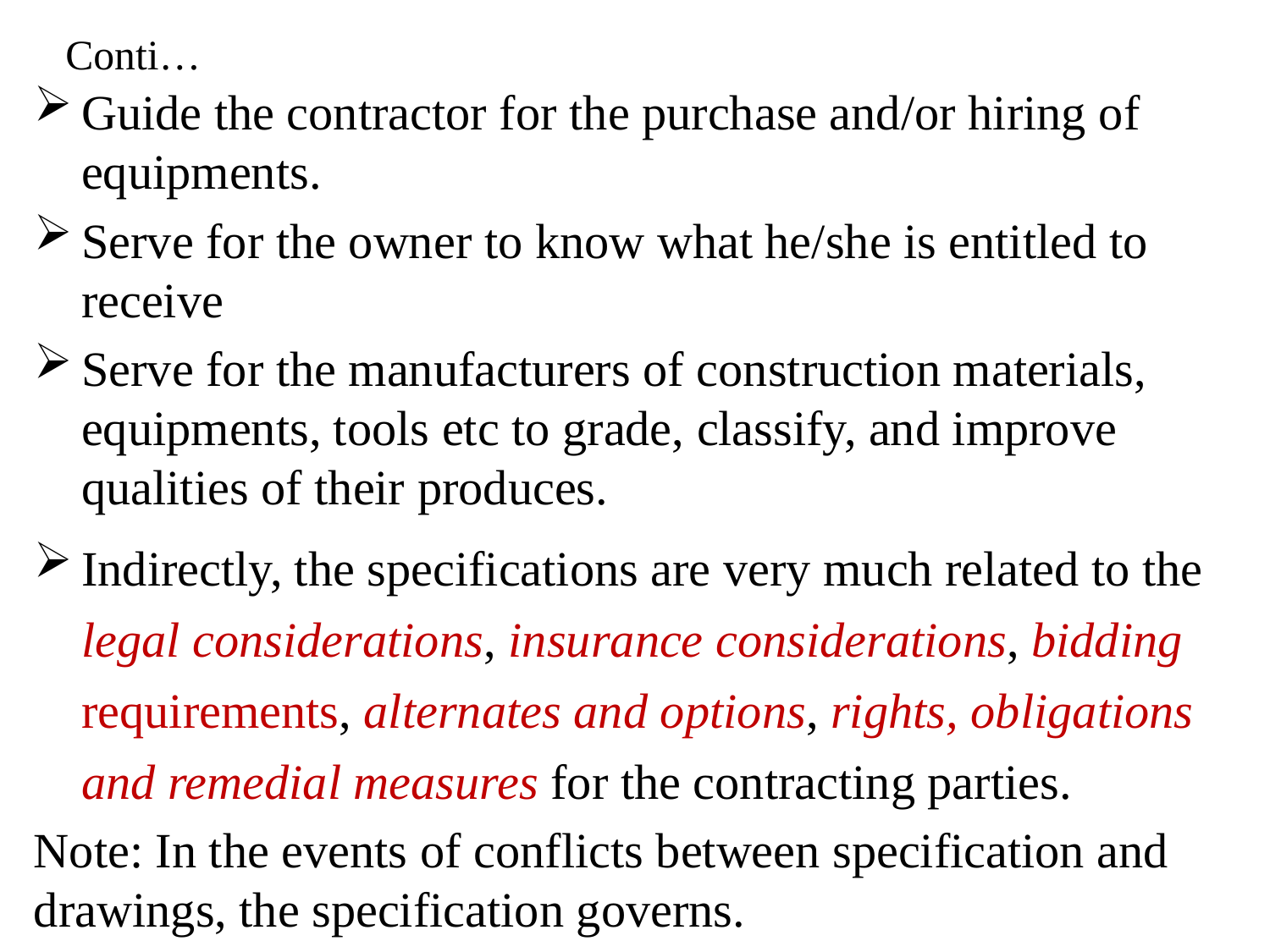

# Conti…
Guide the contractor for the purchase and/or hiring of equipments.
Serve for the owner to know what he/she is entitled to receive
Serve for the manufacturers of construction materials, equipments, tools etc to grade, classify, and improve qualities of their produces.
Indirectly, the specifications are very much related to the legal considerations, insurance considerations, bidding requirements, alternates and options, rights, obligations and remedial measures for the contracting parties.
Note: In the events of conflicts between specification and drawings, the specification governs.